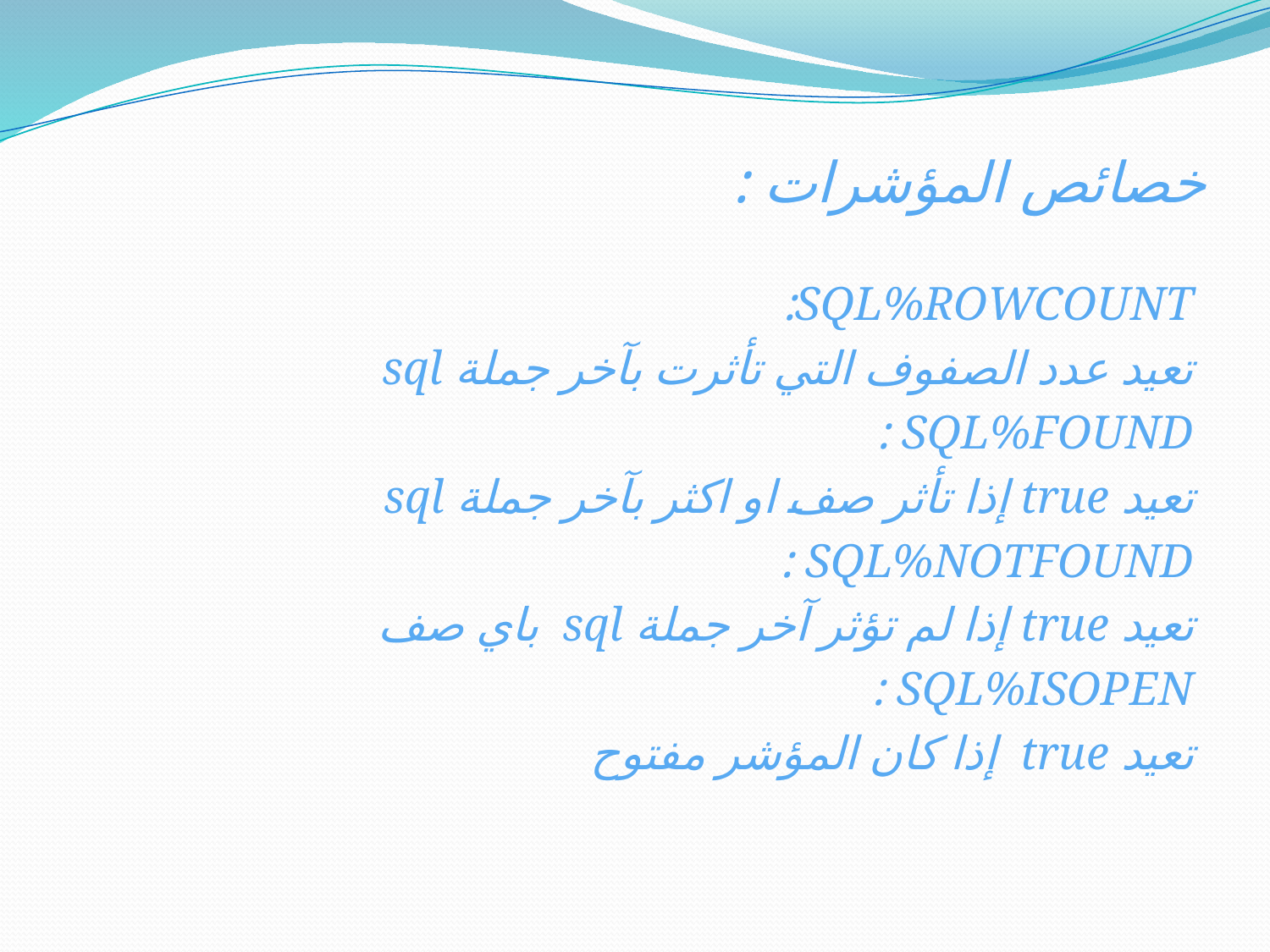

# خصائص المؤشرات :
SQL%ROWCOUNT:
تعيد عدد الصفوف التي تأثرت بآخر جملة sql
SQL%FOUND :
تعيد true إذا تأثر صف او اكثر بآخر جملة sql
SQL%NOTFOUND :
تعيد true إذا لم تؤثر آخر جملة sql  باي صف
SQL%ISOPEN :
تعيد true  إذا كان المؤشر مفتوح